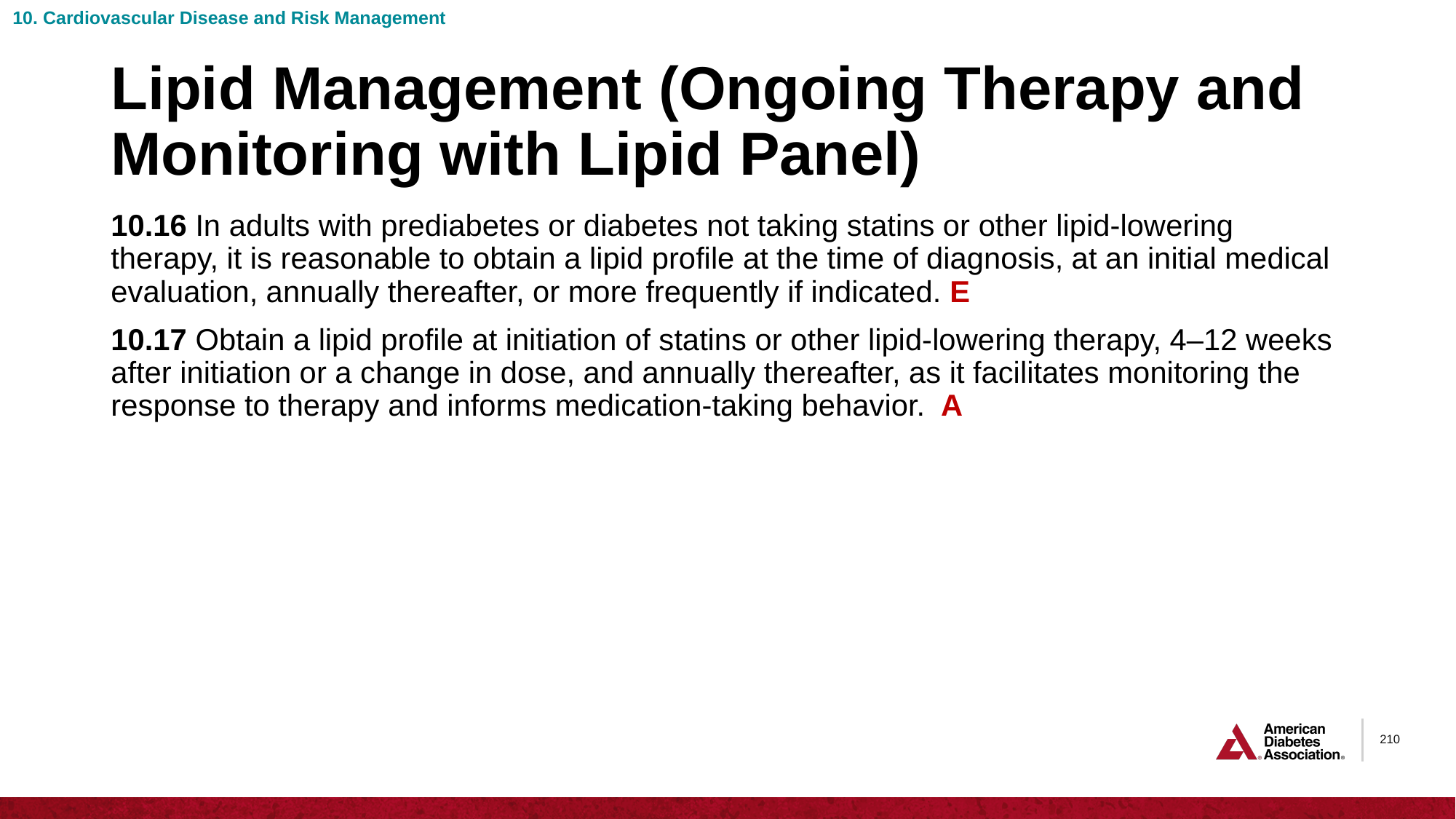

10. Cardiovascular Disease and Risk Management
# Lipid Management (Ongoing Therapy and Monitoring with Lipid Panel)
10.16 In adults with prediabetes or diabetes not taking statins or other lipid-lowering therapy, it is reasonable to obtain a lipid profile at the time of diagnosis, at an initial medical evaluation, annually thereafter, or more frequently if indicated. E
10.17 Obtain a lipid profile at initiation of statins or other lipid-lowering therapy, 4–12 weeks after initiation or a change in dose, and annually thereafter, as it facilitates monitoring the response to therapy and informs medication-taking behavior.  A
210